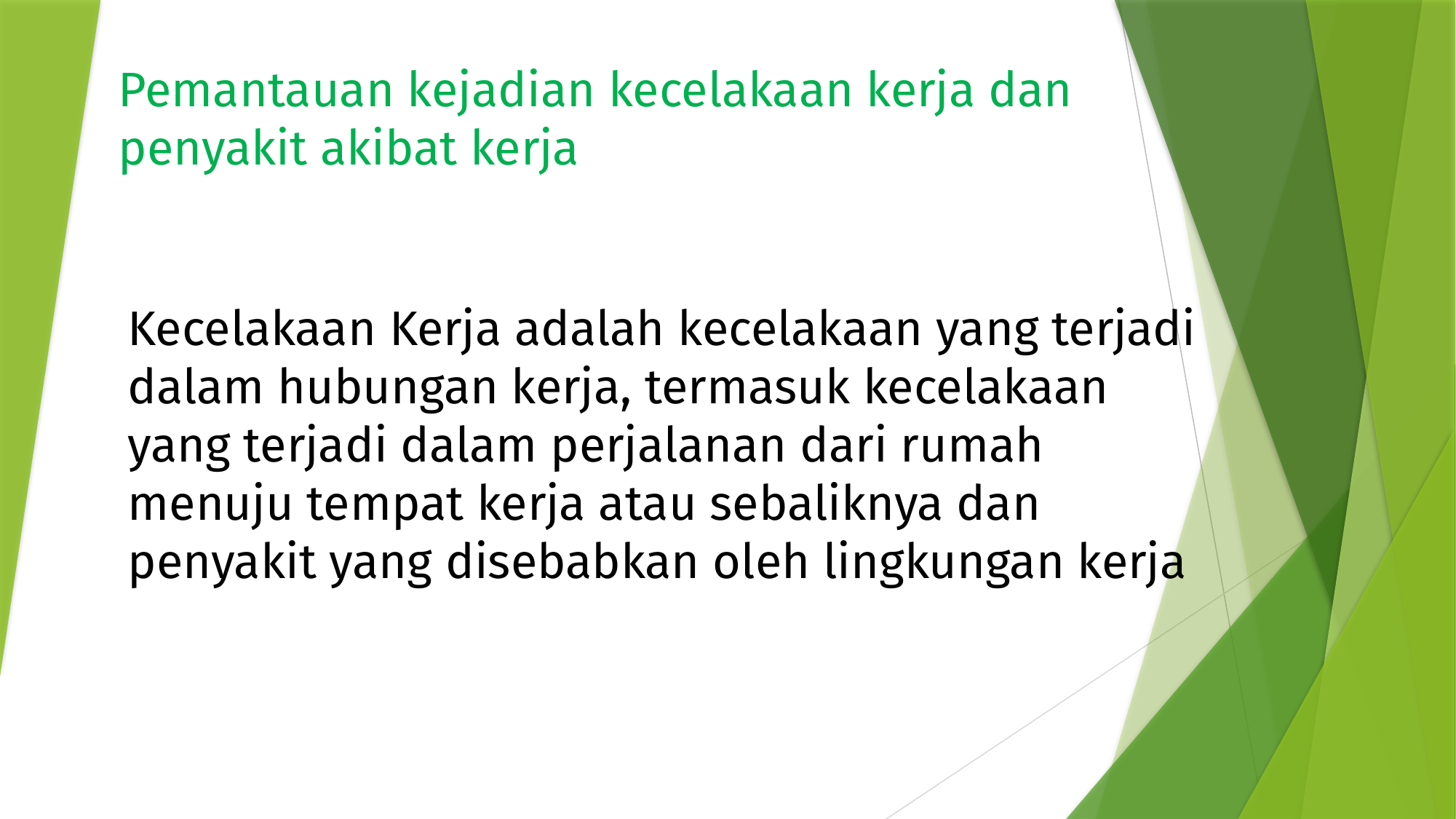

Pemantauan kejadian kecelakaan kerja dan penyakit akibat kerja

Kecelakaan Kerja adalah kecelakaan yang terjadi dalam hubungan kerja, termasuk kecelakaan yang terjadi dalam perjalanan dari rumah menuju tempat kerja atau sebaliknya dan penyakit yang disebabkan oleh lingkungan kerja